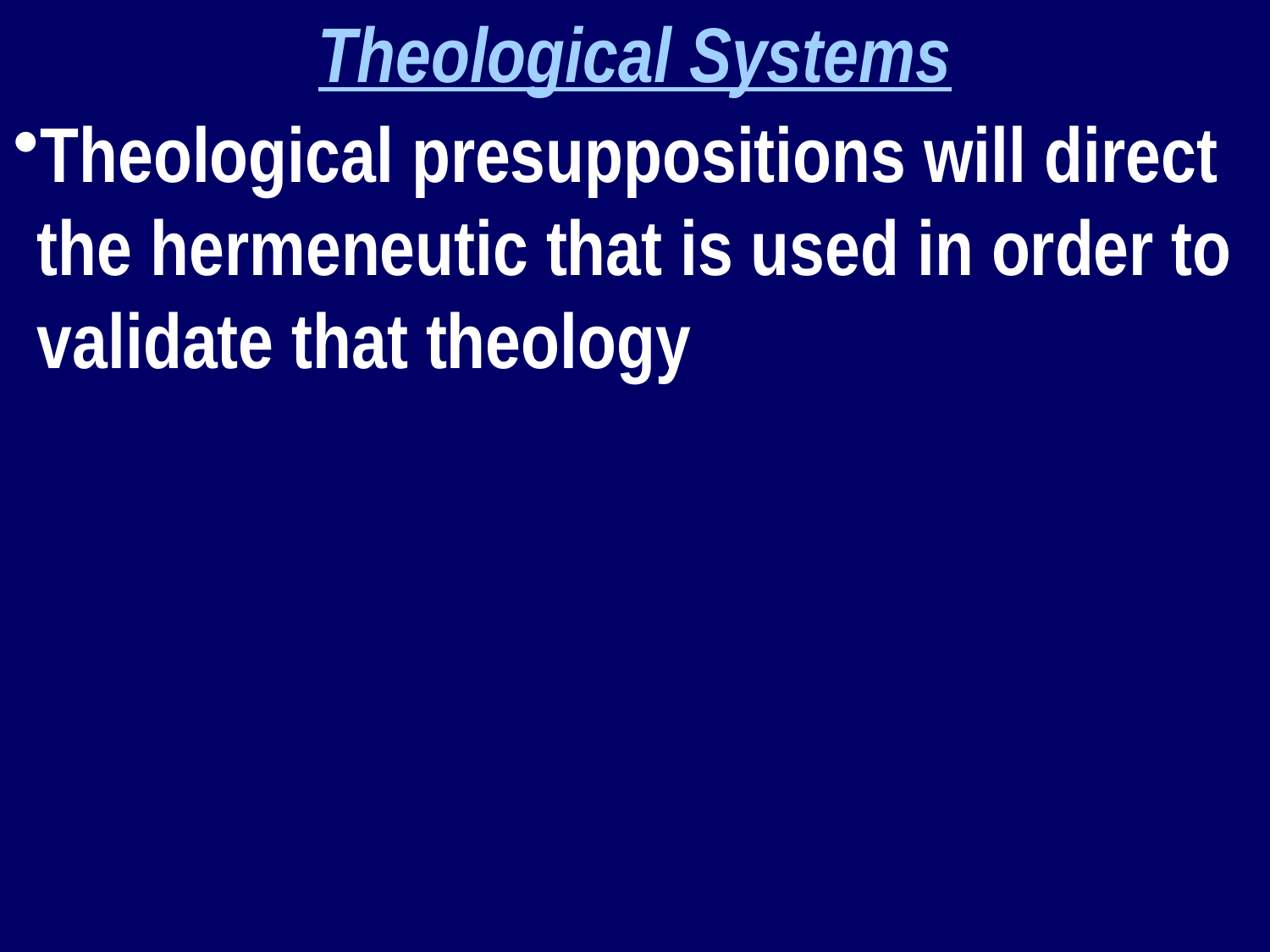

Theological Systems
Theological presuppositions will direct the hermeneutic that is used in order to validate that theology